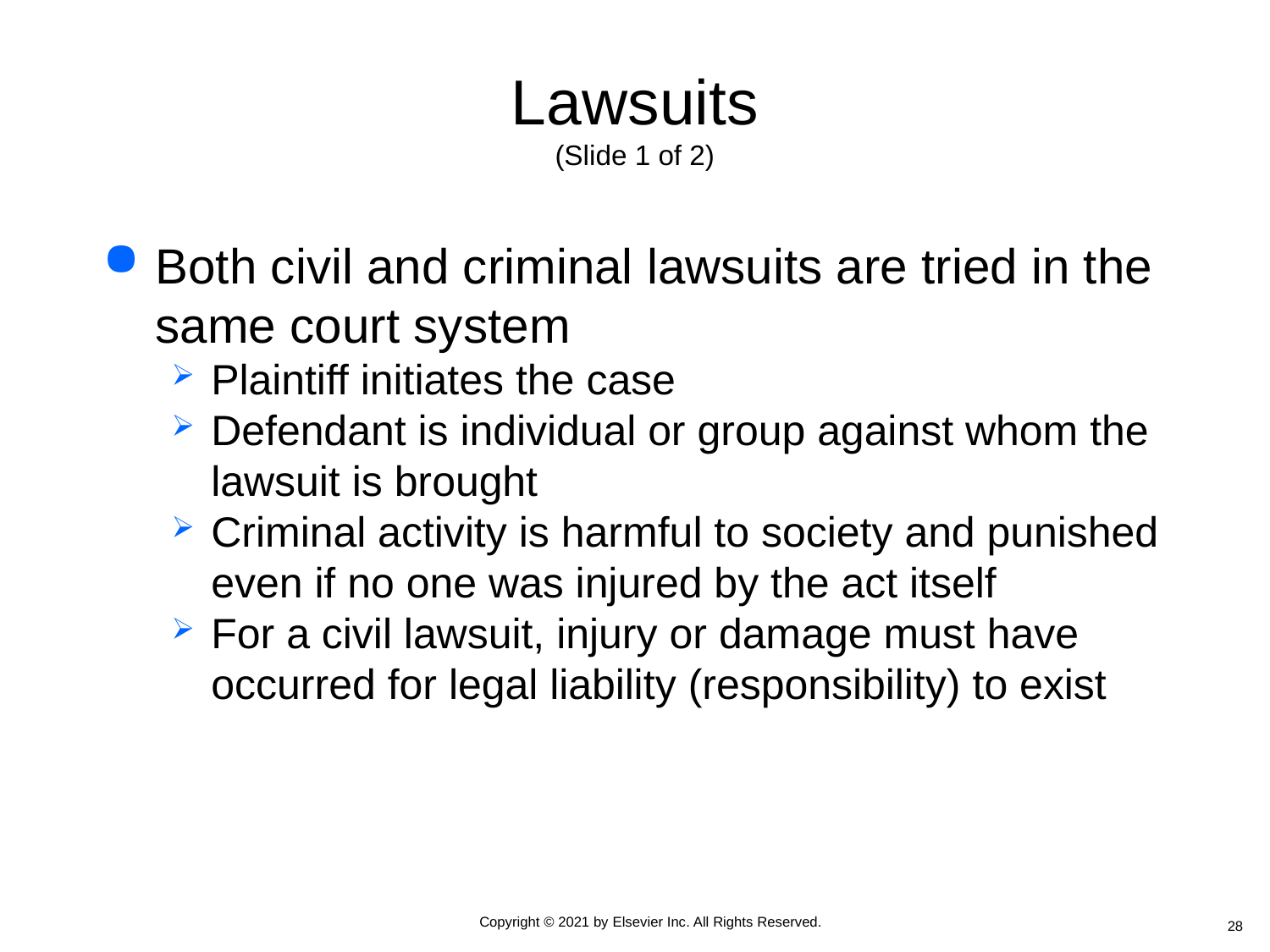

# Lawsuits (Slide 1 of 2)
Both civil and criminal lawsuits are tried in the same court system
Plaintiff initiates the case
Defendant is individual or group against whom the lawsuit is brought
Criminal activity is harmful to society and punished even if no one was injured by the act itself
For a civil lawsuit, injury or damage must have occurred for legal liability (responsibility) to exist
28